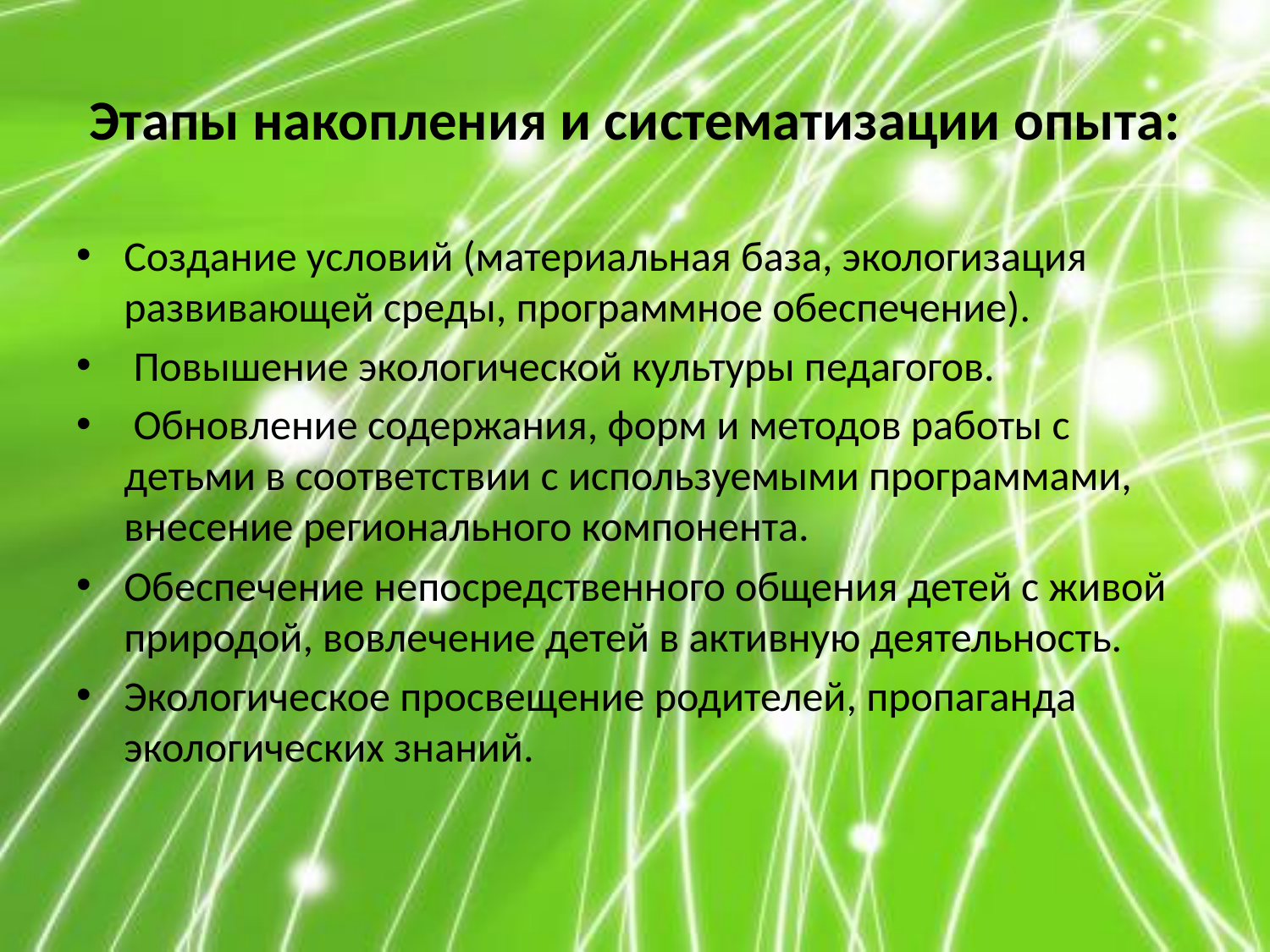

# Этапы накопления и систематизации опыта:
Создание условий (материальная база, экологизация развивающей среды, программное обеспечение).
 Повышение экологической культуры педагогов.
 Обновление содержания, форм и методов работы с детьми в соответствии с используемыми программами, внесение регионального компонента.
Обеспечение непосредственного общения детей с живой природой, вовлечение детей в активную деятельность.
Экологическое просвещение родителей, пропаганда экологических знаний.